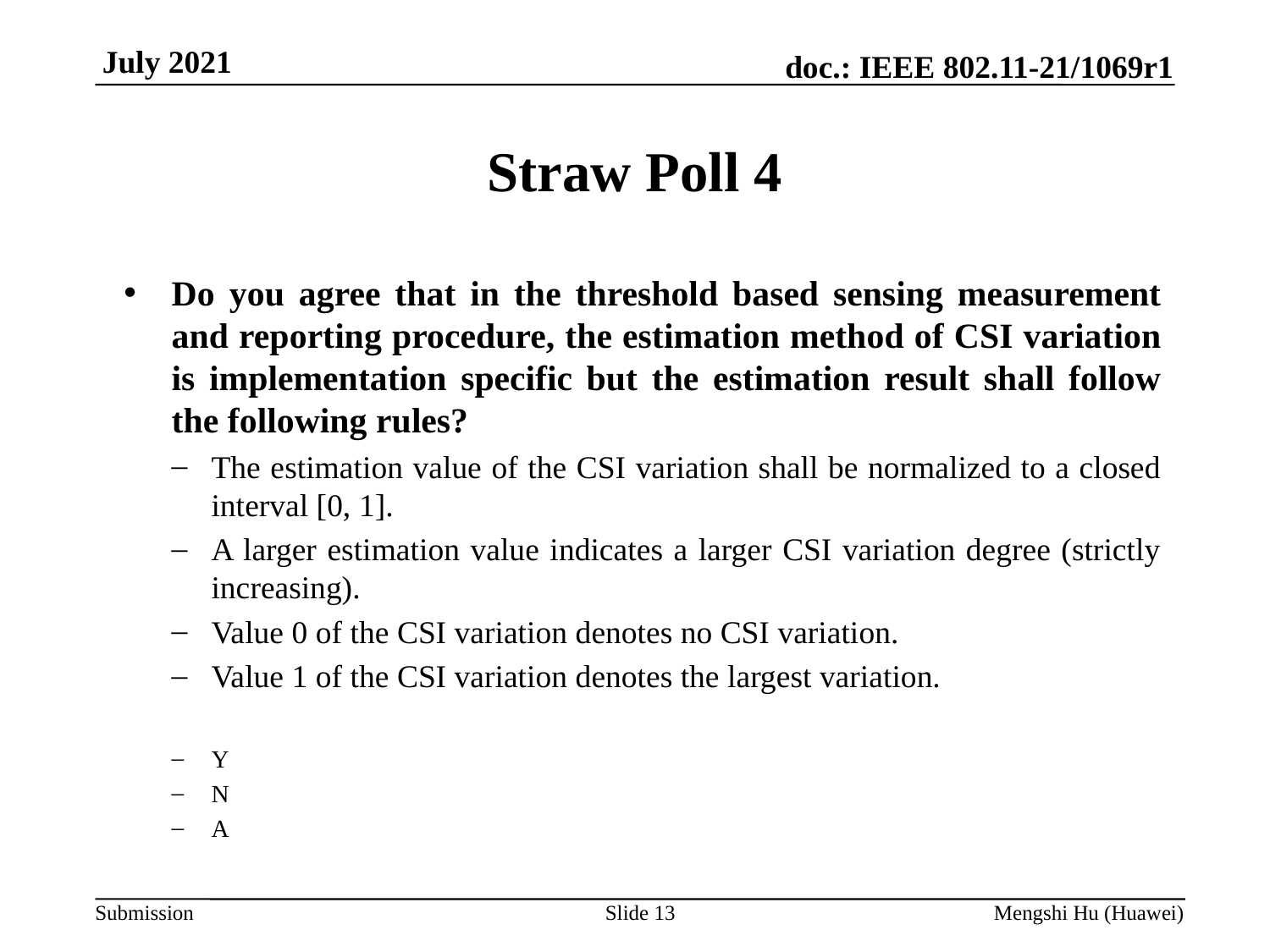

# Straw Poll 4
Do you agree that in the threshold based sensing measurement and reporting procedure, the estimation method of CSI variation is implementation specific but the estimation result shall follow the following rules?
The estimation value of the CSI variation shall be normalized to a closed interval [0, 1].
A larger estimation value indicates a larger CSI variation degree (strictly increasing).
Value 0 of the CSI variation denotes no CSI variation.
Value 1 of the CSI variation denotes the largest variation.

Y
N
A

Slide 13